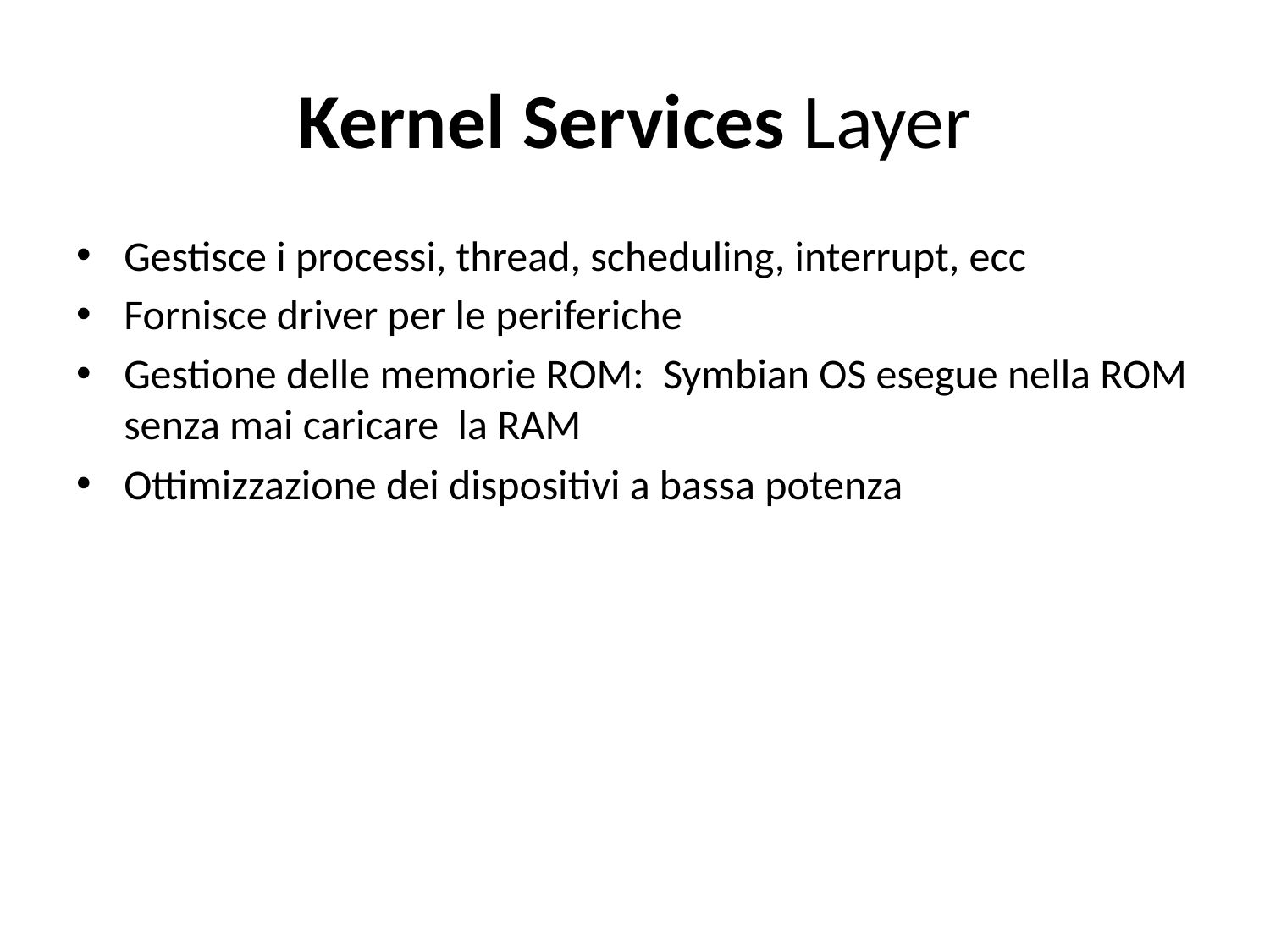

# Kernel Services Layer
Gestisce i processi, thread, scheduling, interrupt, ecc
Fornisce driver per le periferiche
Gestione delle memorie ROM:  Symbian OS esegue nella ROM senza mai caricare  la RAM
Ottimizzazione dei dispositivi a bassa potenza